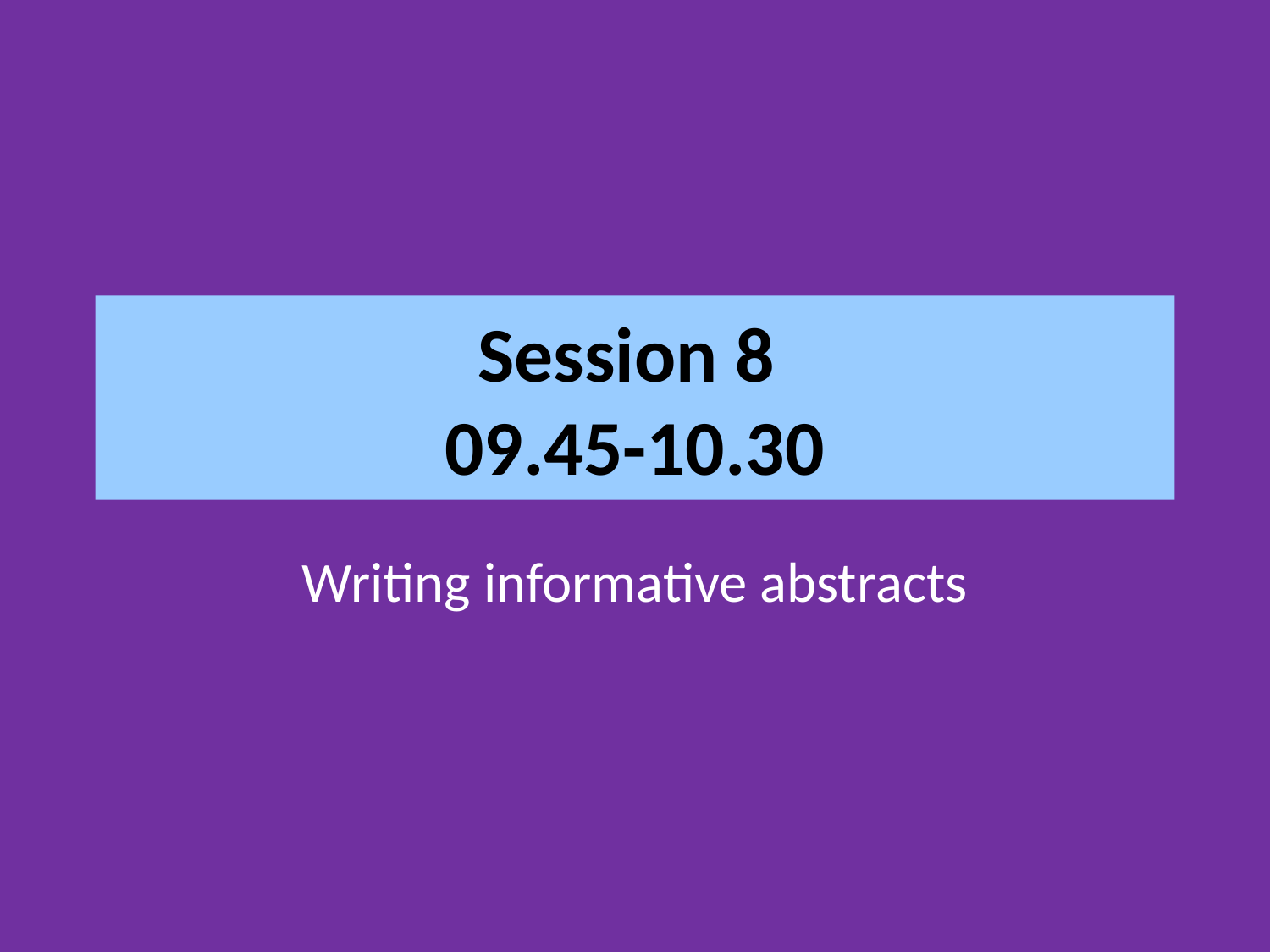

# Session 8 09.45-10.30
Writing informative abstracts